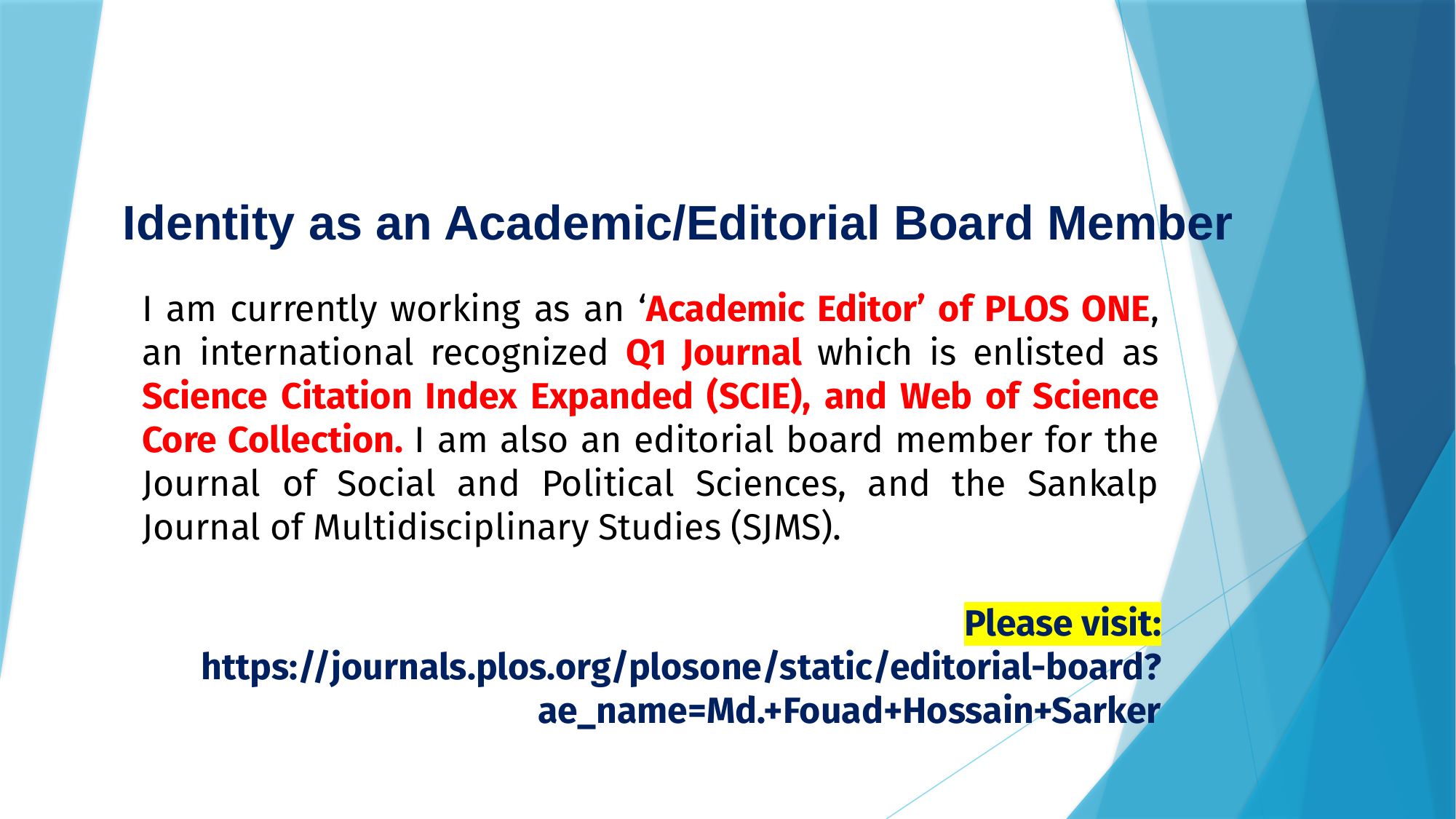

# Identity as an Academic/Editorial Board Member
I am currently working as an ‘Academic Editor’ of PLOS ONE, an international recognized Q1 Journal which is enlisted as Science Citation Index Expanded (SCIE), and Web of Science Core Collection. I am also an editorial board member for the Journal of Social and Political Sciences, and the Sankalp Journal of Multidisciplinary Studies (SJMS).

Please visit:
https://journals.plos.org/plosone/static/editorial-board?ae_name=Md.+Fouad+Hossain+Sarker